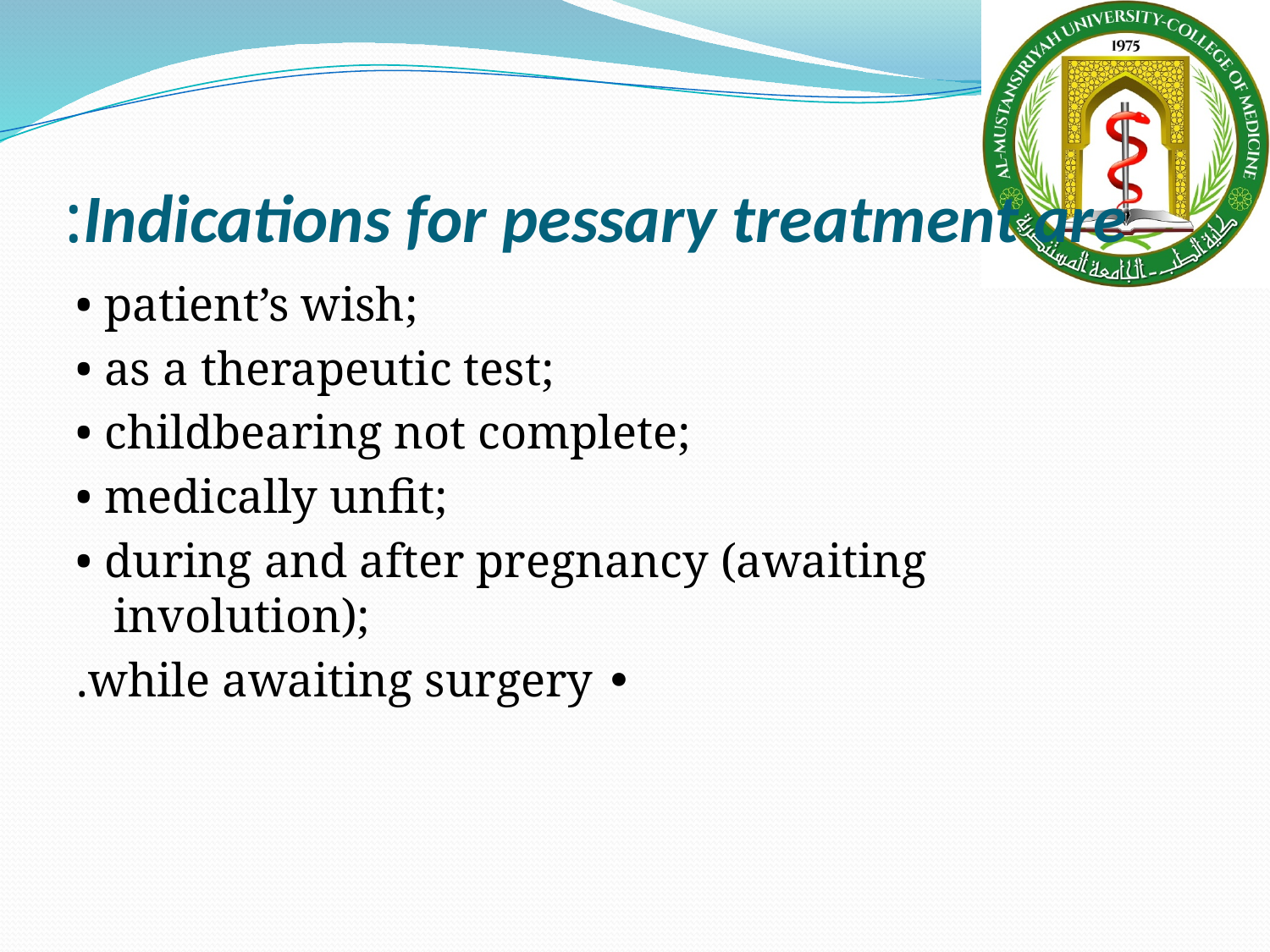

# Indications for pessary treatment are:
• patient’s wish;
• as a therapeutic test;
• childbearing not complete;
• medically unfit;
• during and after pregnancy (awaiting involution);
• while awaiting surgery.